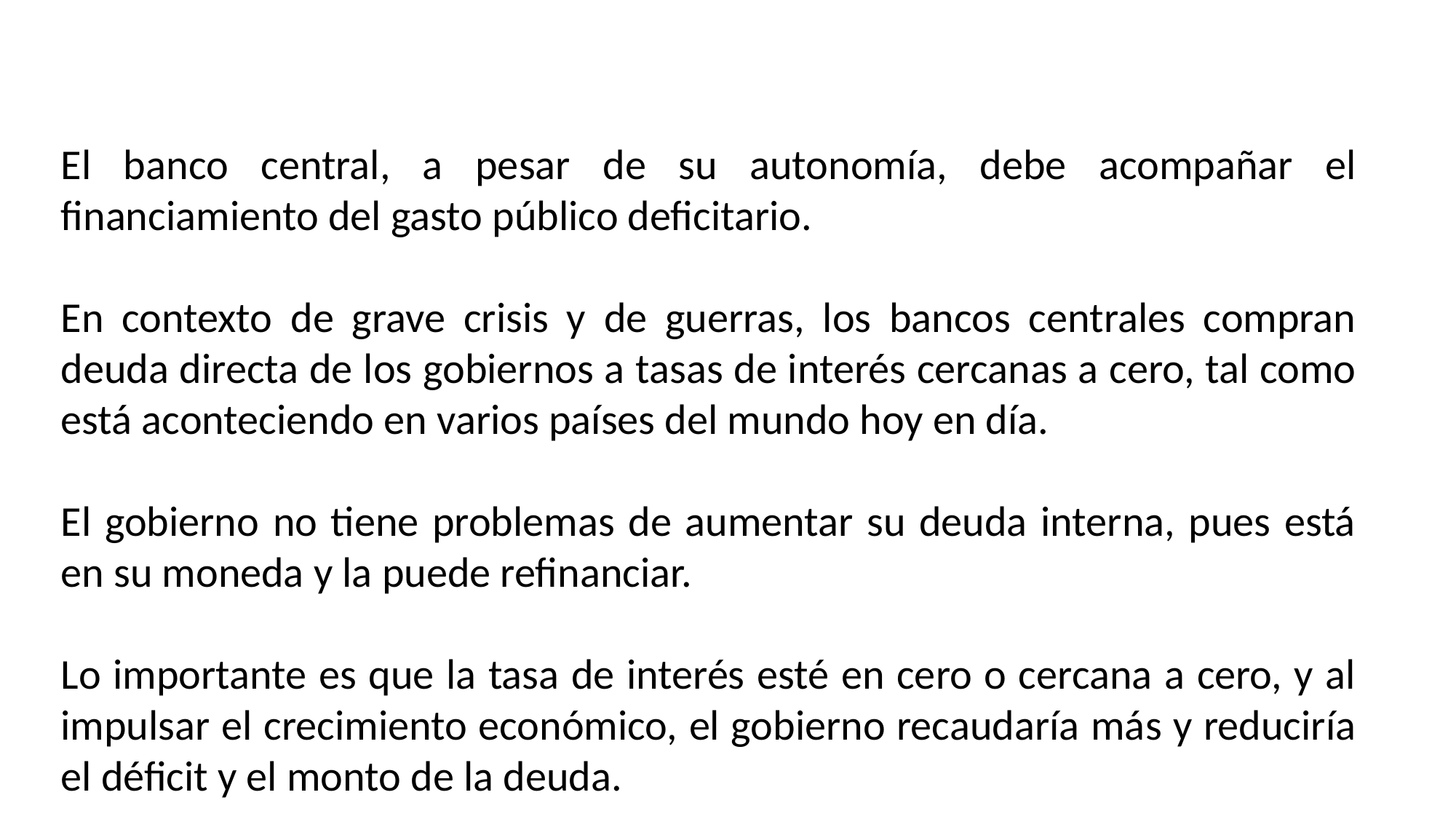

El banco central, a pesar de su autonomía, debe acompañar el financiamiento del gasto público deficitario.

En contexto de grave crisis y de guerras, los bancos centrales compran deuda directa de los gobiernos a tasas de interés cercanas a cero, tal como está aconteciendo en varios países del mundo hoy en día.

El gobierno no tiene problemas de aumentar su deuda interna, pues está en su moneda y la puede refinanciar.

Lo importante es que la tasa de interés esté en cero o cercana a cero, y al impulsar el crecimiento económico, el gobierno recaudaría más y reduciría el déficit y el monto de la deuda.